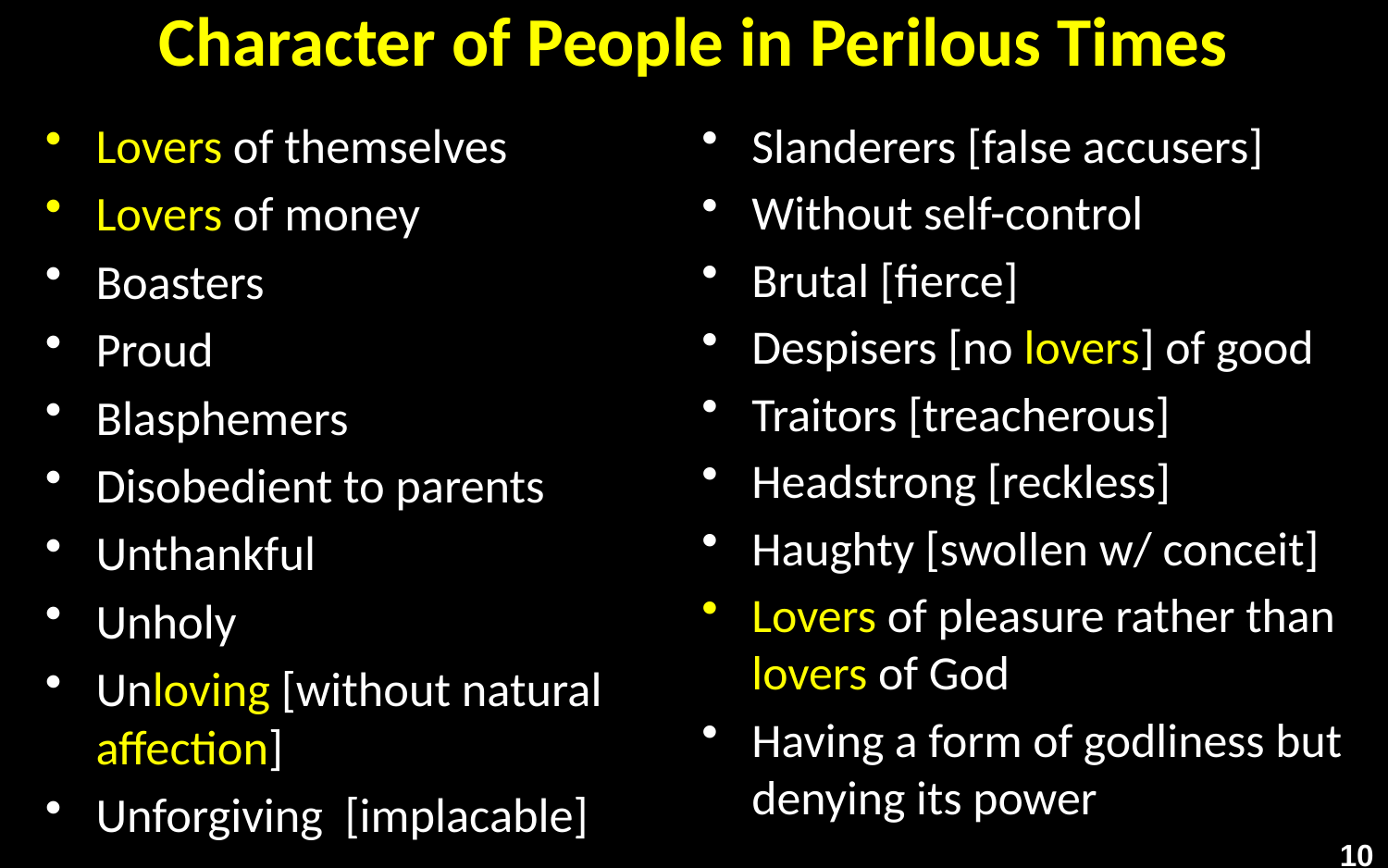

# Character of People in Perilous Times
Lovers of themselves
Lovers of money
Boasters
Proud
Blasphemers
Disobedient to parents
Unthankful
Unholy
Unloving [without natural affection]
Unforgiving  [implacable]
Slanderers [false accusers]
Without self-control
Brutal [fierce]
Despisers [no lovers] of good
Traitors [treacherous]
Headstrong [reckless]
Haughty [swollen w/ conceit]
Lovers of pleasure rather than lovers of God
Having a form of godliness but denying its power
10